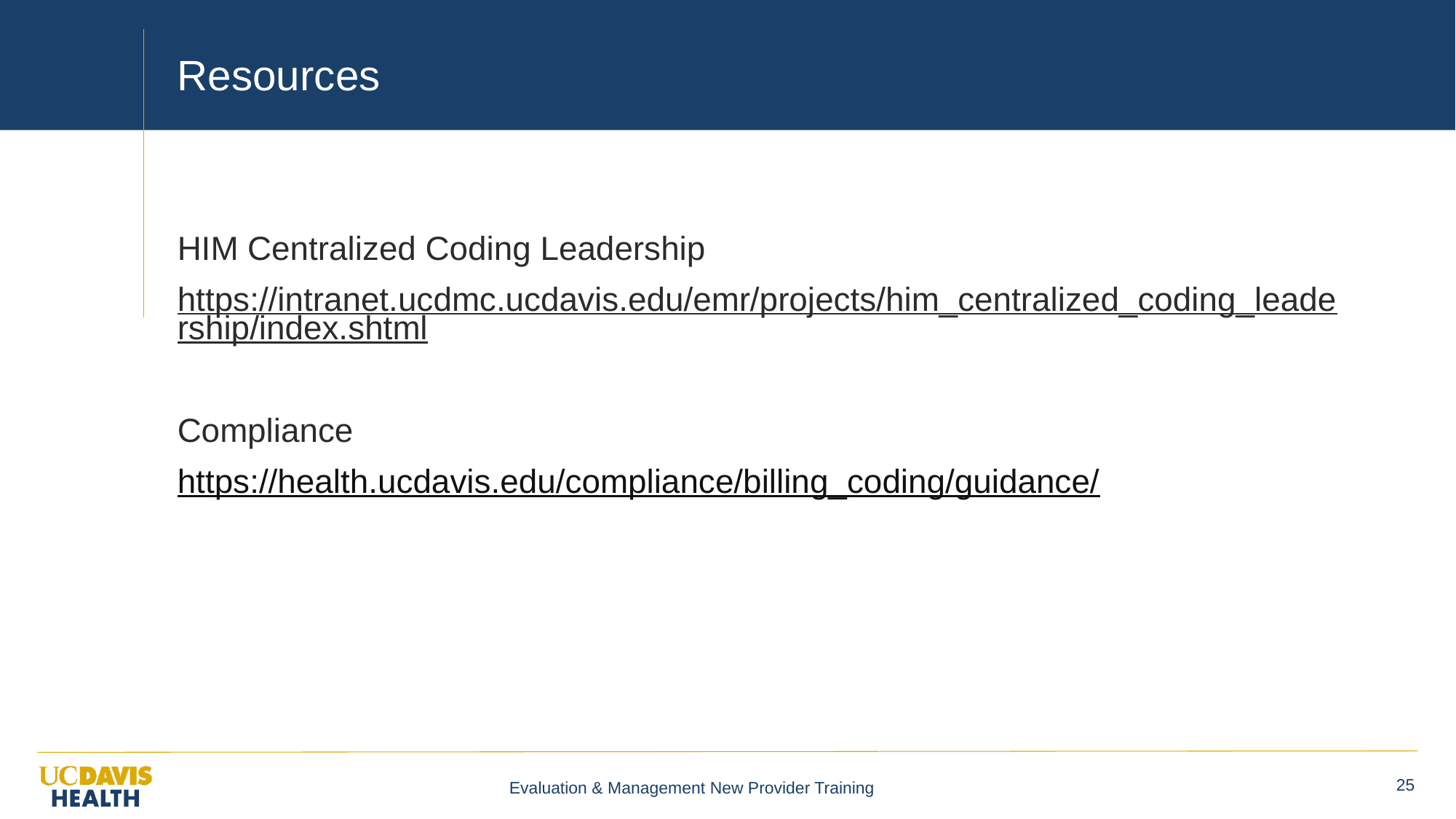

# Resources

HIM Centralized Coding Leadership
https://intranet.ucdmc.ucdavis.edu/emr/projects/him_centralized_coding_leadership/index.shtml

Compliance
https://health.ucdavis.edu/compliance/billing_coding/guidance/